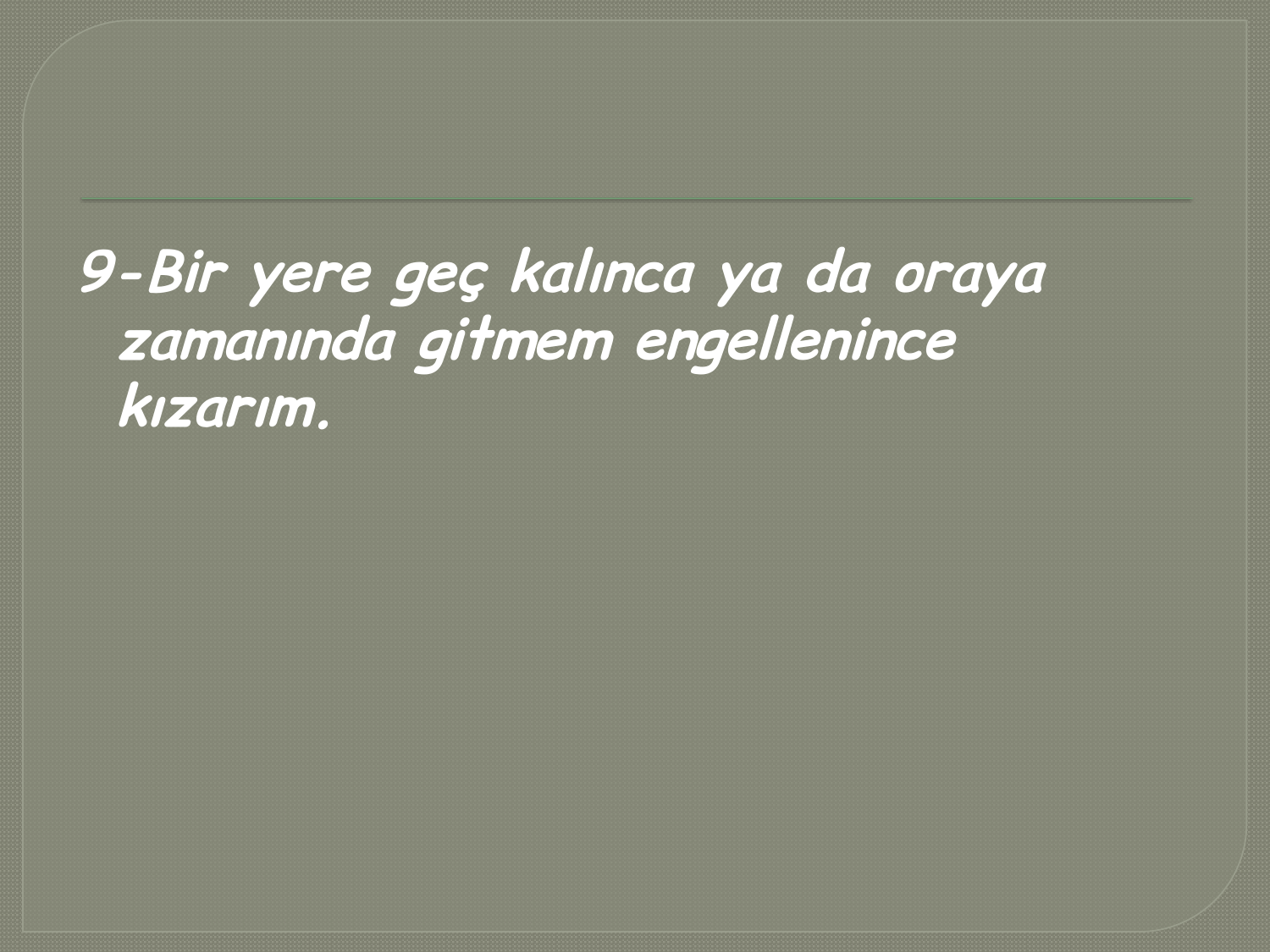

9-Bir yere geç kalınca ya da oraya zamanında gitmem engellenince kızarım.